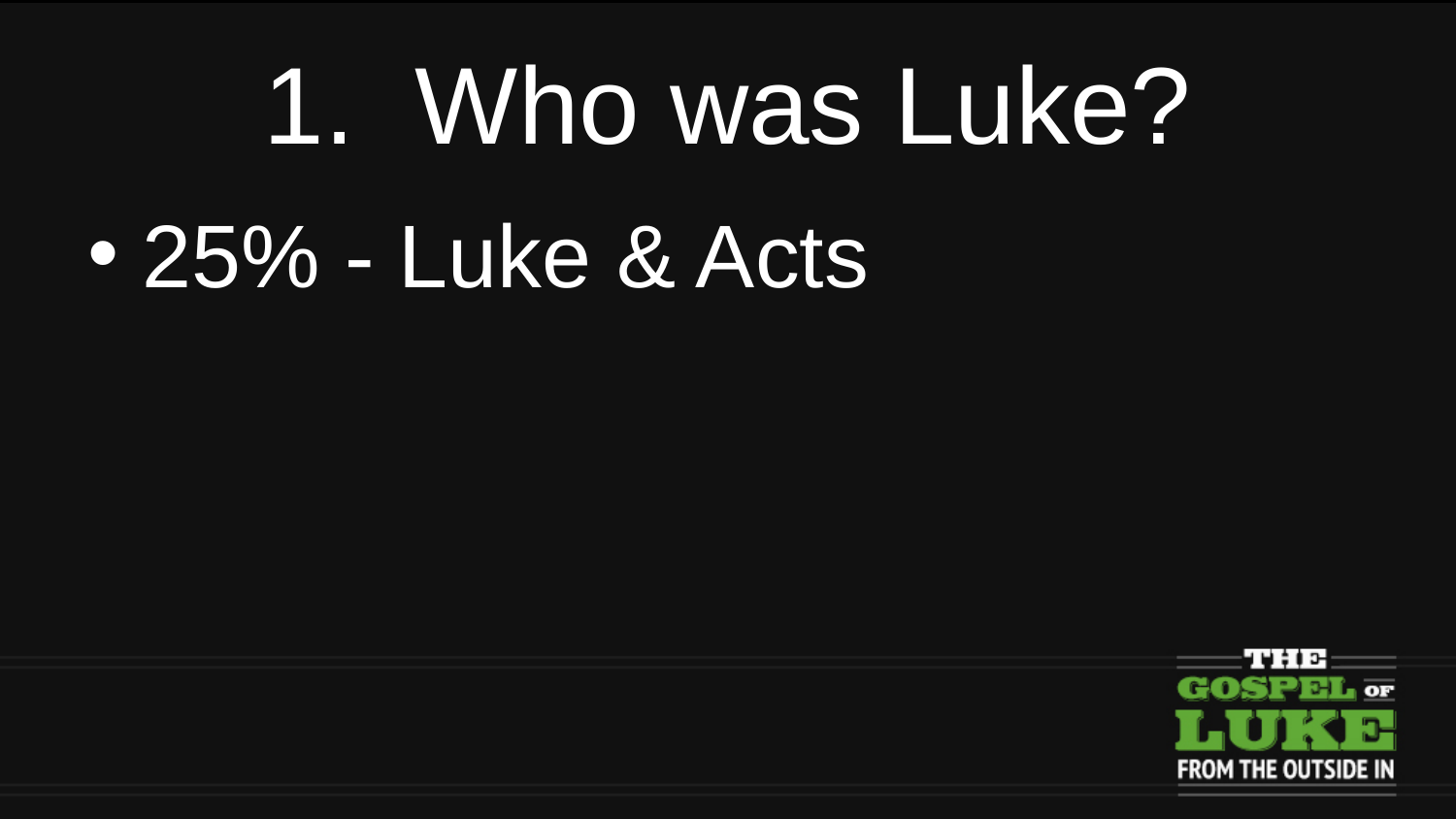

# 1.  Who was Luke?
25% - Luke & Acts